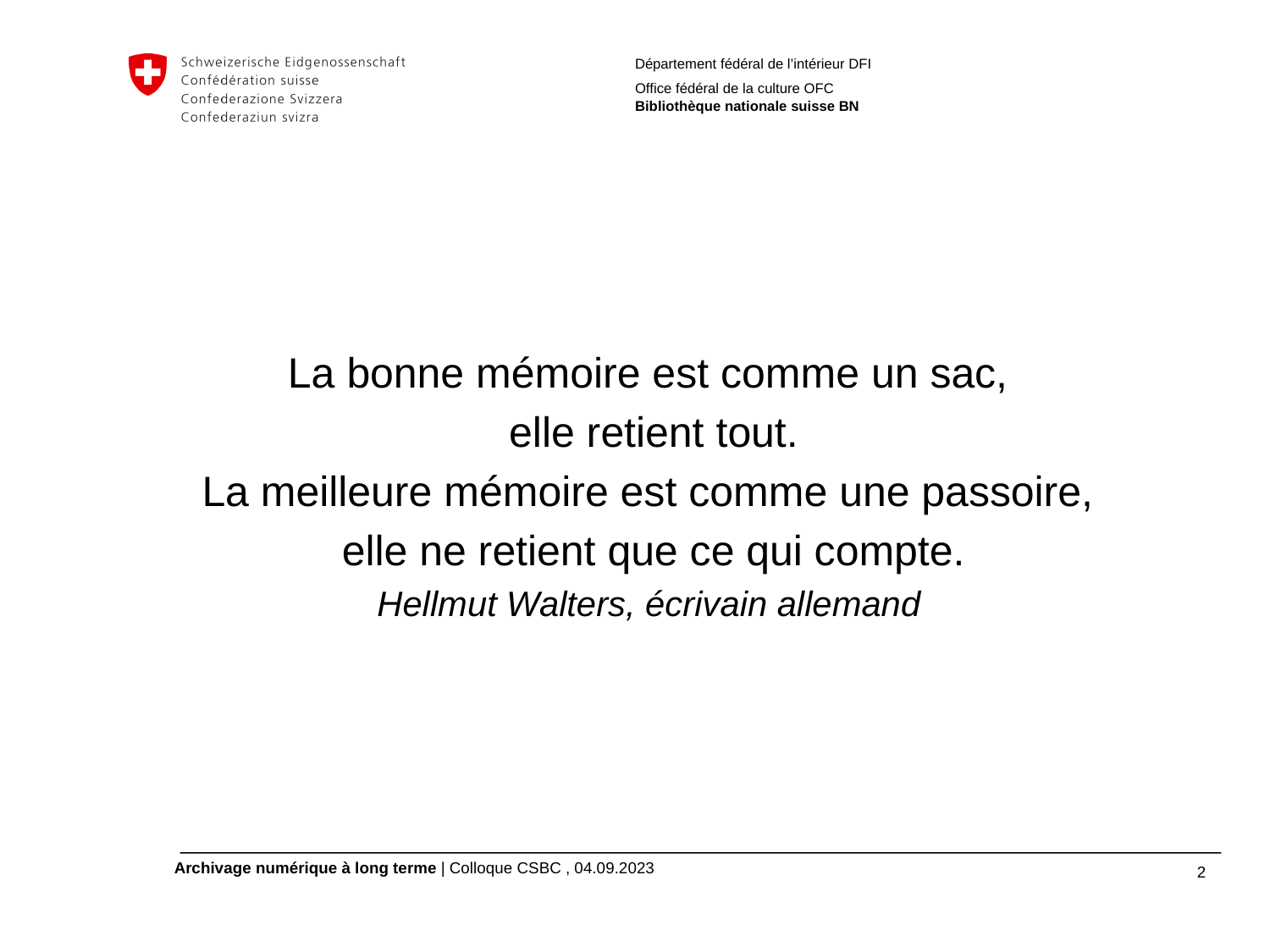

La bonne mémoire est comme un sac,
elle retient tout.
La meilleure mémoire est comme une passoire,
elle ne retient que ce qui compte.
Hellmut Walters, écrivain allemand